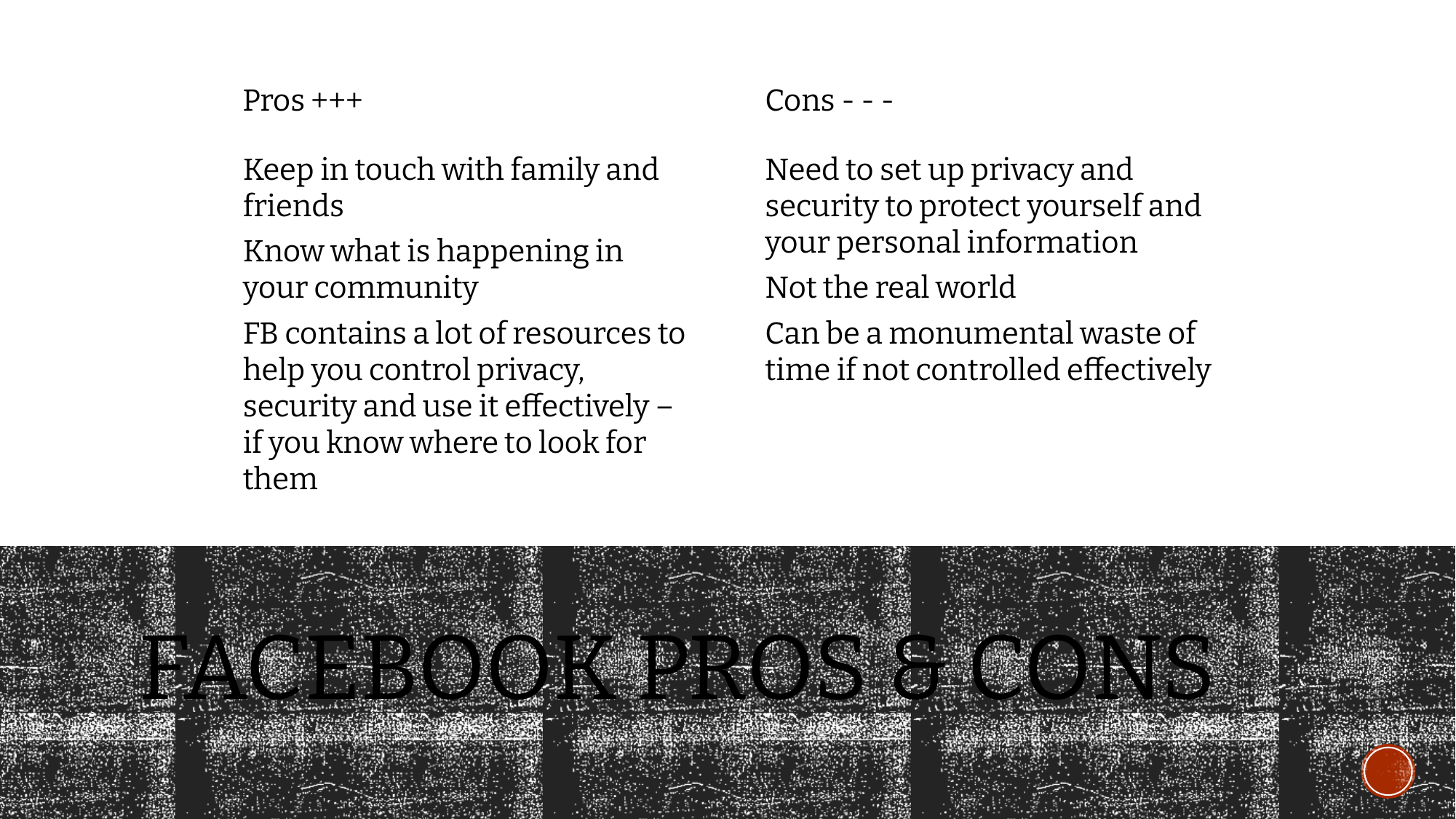

Pros +++
Cons - - -
Keep in touch with family and friends
Know what is happening in your community
FB contains a lot of resources to help you control privacy, security and use it effectively – if you know where to look for them

Need to set up privacy and security to protect yourself and your personal information
Not the real world
Can be a monumental waste of time if not controlled effectively

# Facebook pros & cons